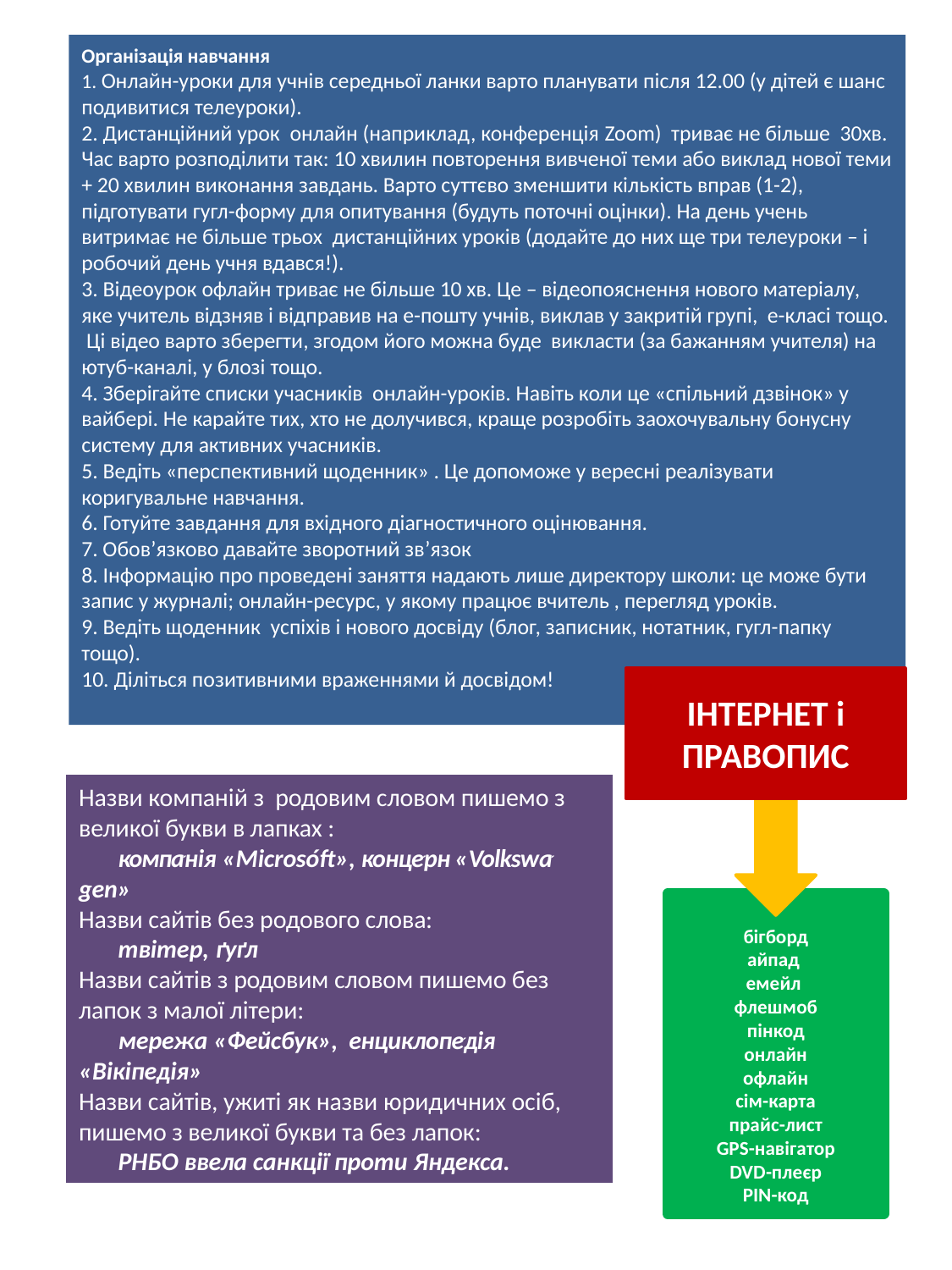

Організація навчання
1. Онлайн-уроки для учнів середньої ланки варто планувати після 12.00 (у дітей є шанс подивитися телеуроки).
2. Дистанційний урок  онлайн (наприклад, конференція Zoom)  триває не більше  30хв. Час варто розподілити так: 10 хвилин повторення вивченої теми або виклад нової теми + 20 хвилин виконання завдань. Варто суттєво зменшити кількість вправ (1-2), підготувати гугл-форму для опитування (будуть поточні оцінки). На день учень  витримає не більше трьох  дистанційних уроків (додайте до них ще три телеуроки – і робочий день учня вдався!).
3. Відеоурок офлайн триває не більше 10 хв. Це – відеопояснення нового матеріалу, яке учитель відзняв і відправив на е-пошту учнів, виклав у закритій групі,  е-класі тощо.  Ці відео варто зберегти, згодом його можна буде  викласти (за бажанням учителя) на ютуб-каналі, у блозі тощо.
4. Зберігайте списки учасників  онлайн-уроків. Навіть коли це «спільний дзвінок» у вайбері. Не карайте тих, хто не долучився, краще розробіть заохочувальну бонусну систему для активних учасників.
5. Ведіть «перспективний щоденник» . Це допоможе у вересні реалізувати коригувальне навчання.
6. Готуйте завдання для вхідного діагностичного оцінювання.
7. Обов’язково давайте зворотний зв’язок
8. Інформацію про проведені заняття надають лише директору школи: це може бути запис у журналі; онлайн-ресурс, у якому працює вчитель , перегляд уроків.
9. Ведіть щоденник  успіхів і нового досвіду (блог, записник, нотатник, гугл-папку тощо).
10. Діліться позитивними враженнями й досвідом!
ІНТЕРНЕТ і ПРАВОПИС
Назви компаній з  родовим словом пишемо з великої букви в лапках :
       компа́нія «Microsóft», конце́рн «Volkswа́ gen»
Назви сайтів без родового слова:
       твітер, ґуґл
Назви сайтів з родовим словом пишемо без лапок з малої літери:
       мережа «Фейсбук»,  енциклопе́дія «Вікіпедія»
Назви сайтів, ужиті як назви юридичних осіб,  пишемо з великої букви та без лапок:
       РНБО ввела санкції проти Яндекса.

бігборд
айпад
емейл
флешмоб
пінкод
онлайн
офлайн
сім-карта
прайс-лист
GPS-навігатор
DVD-плеєр
PIN-код